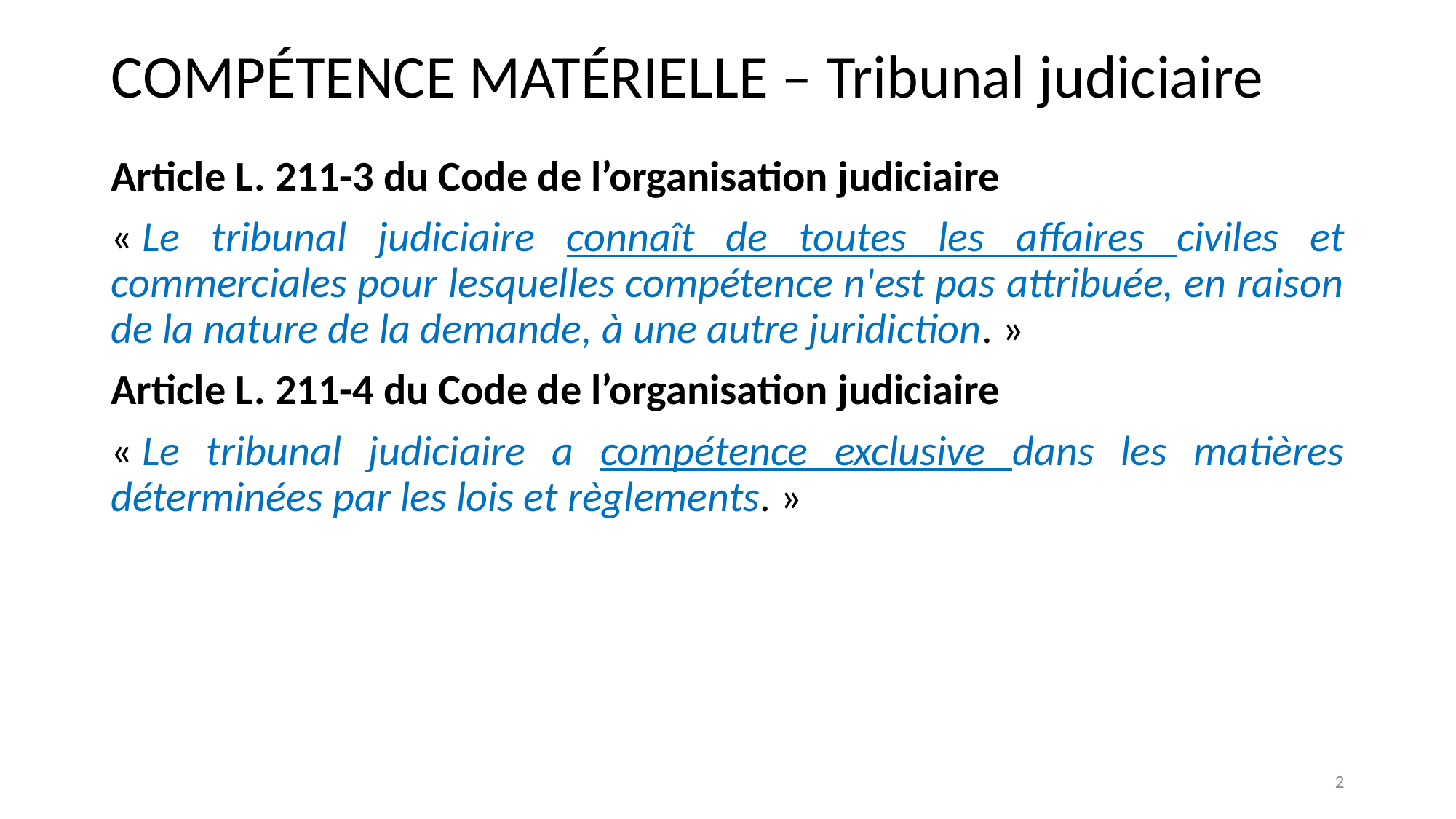

# COMPÉTENCE MATÉRIELLE – Tribunal judiciaire
Article L. 211-3 du Code de l’organisation judiciaire
« Le tribunal judiciaire connaît de toutes les affaires civiles et commerciales pour lesquelles compétence n'est pas attribuée, en raison de la nature de la demande, à une autre juridiction. »
Article L. 211-4 du Code de l’organisation judiciaire
« Le tribunal judiciaire a compétence exclusive dans les matières déterminées par les lois et règlements. »

2